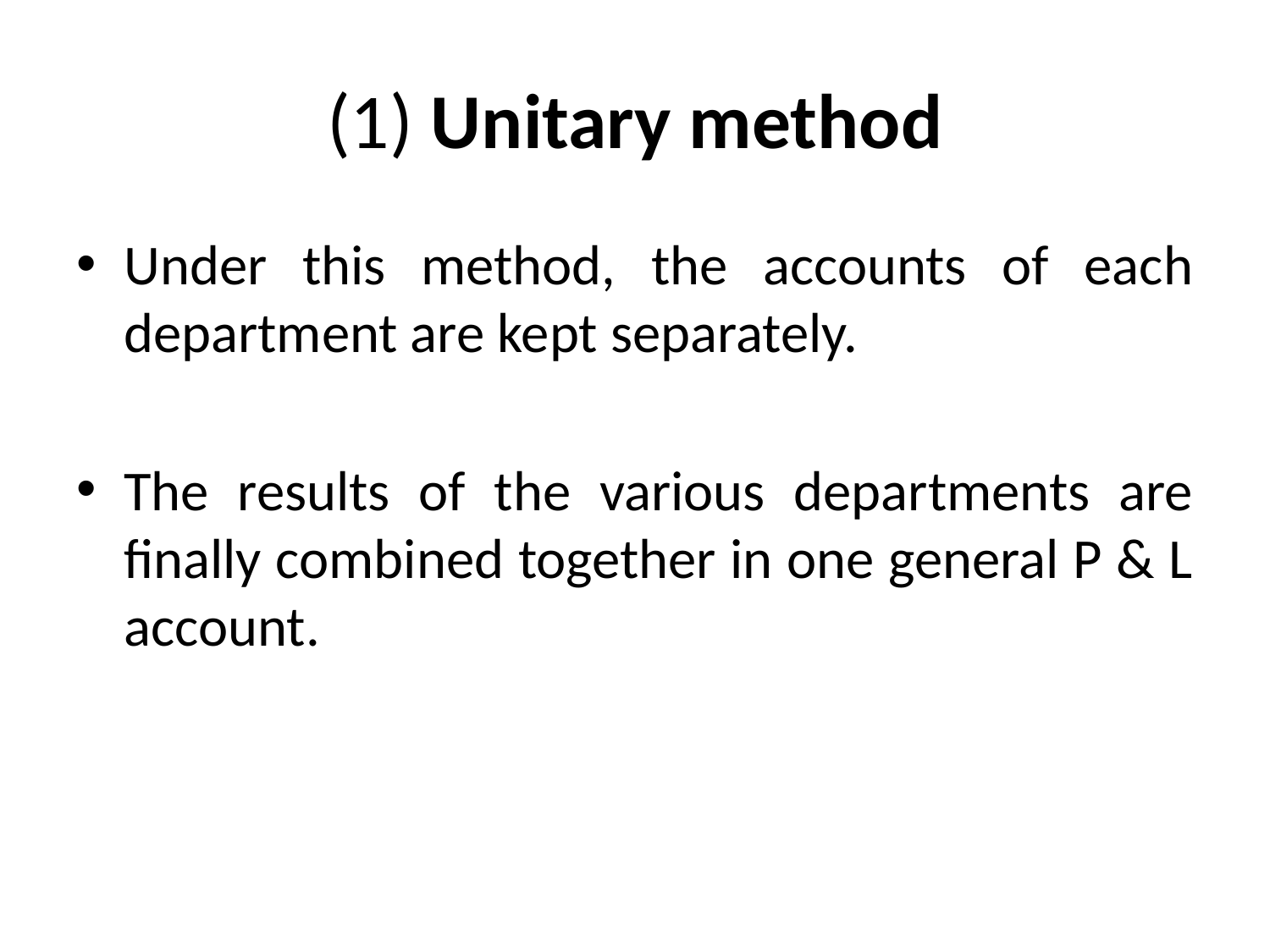

# (1) Unitary method
Under this method, the accounts of each department are kept separately.

The results of the various departments are finally combined together in one general P & L account.